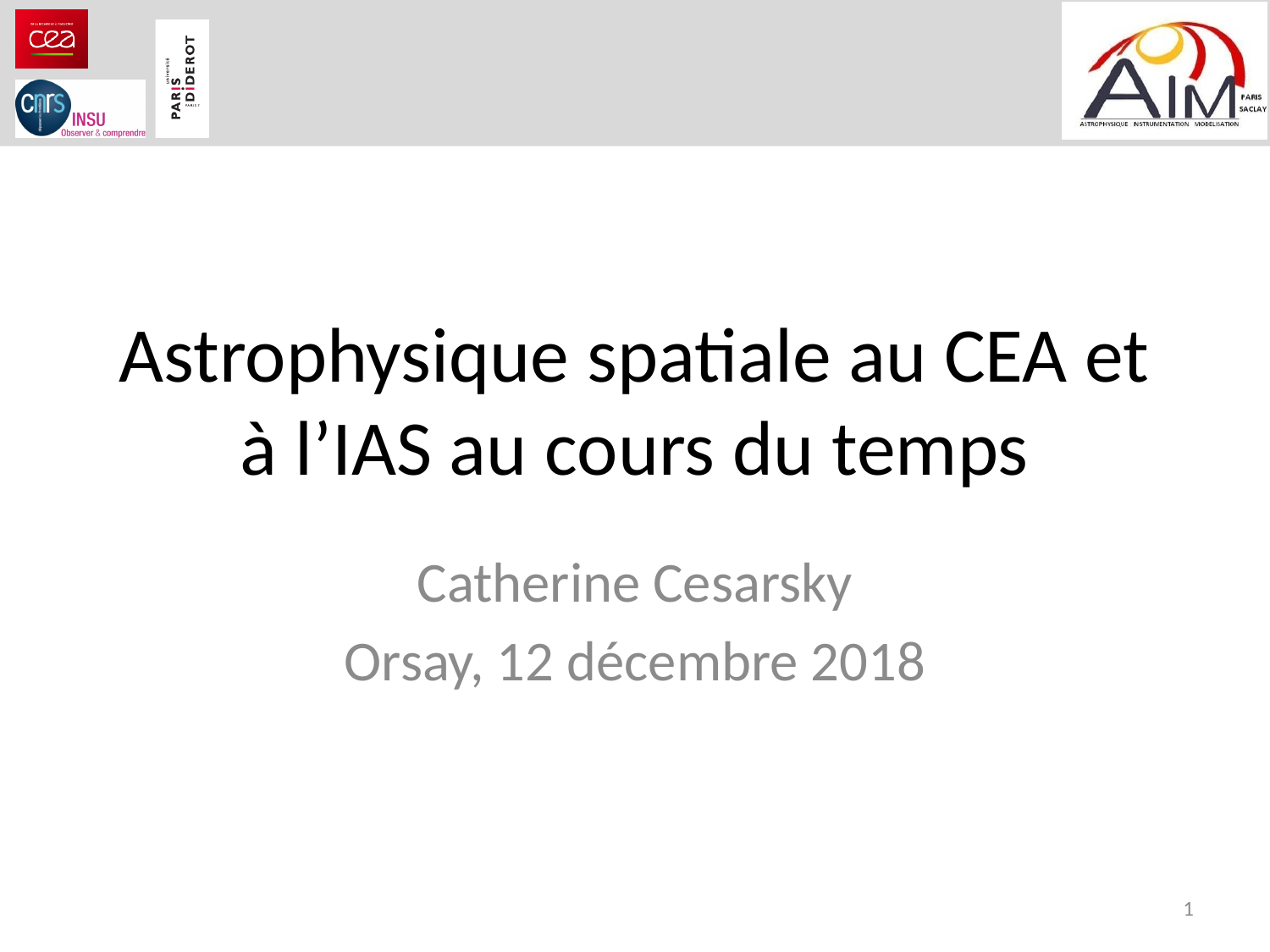

# Astrophysique spatiale au CEA et à l’IAS au cours du temps
Catherine Cesarsky
Orsay, 12 décembre 2018
1